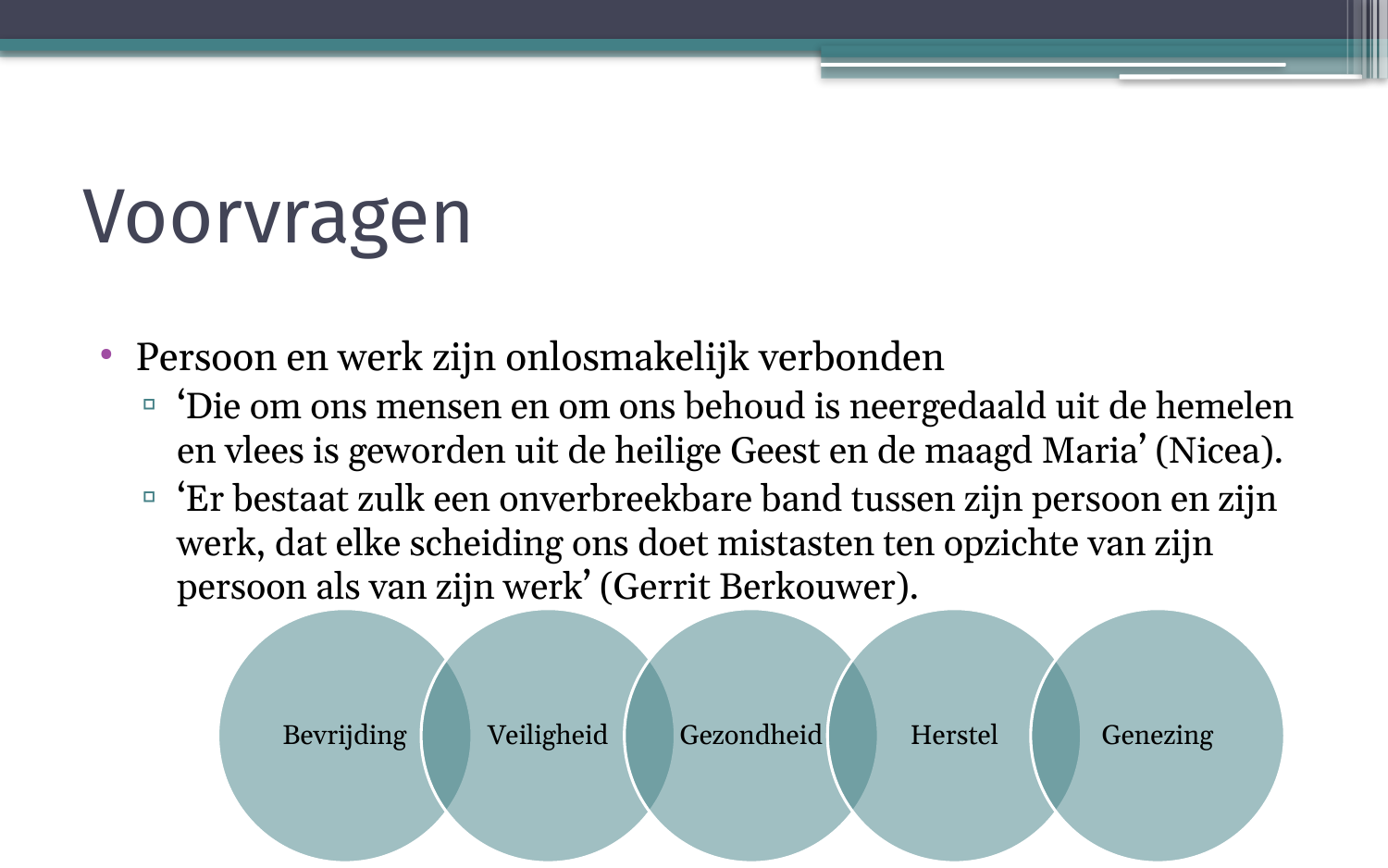

# Voorvragen
Persoon en werk zijn onlosmakelijk verbonden
‘Die om ons mensen en om ons behoud is neergedaald uit de hemelen en vlees is geworden uit de heilige Geest en de maagd Maria’ (Nicea).
‘Er bestaat zulk een onverbreekbare band tussen zijn persoon en zijn werk, dat elke scheiding ons doet mistasten ten opzichte van zijn persoon als van zijn werk’ (Gerrit Berkouwer).
Bevrijding
Veiligheid
Gezondheid
Herstel
Genezing